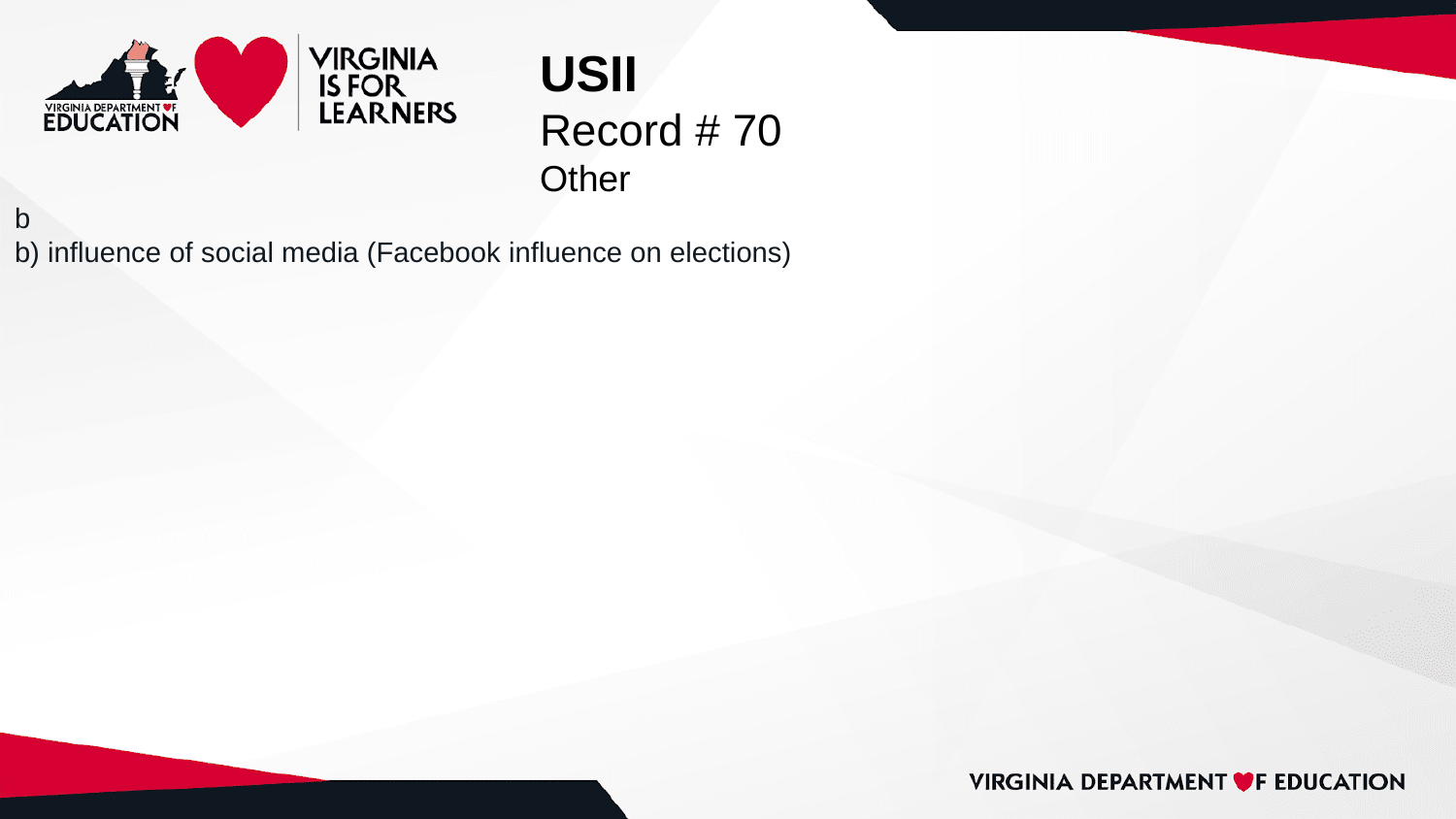

# USII
Record # 70
Other
b
b) influence of social media (Facebook influence on elections)